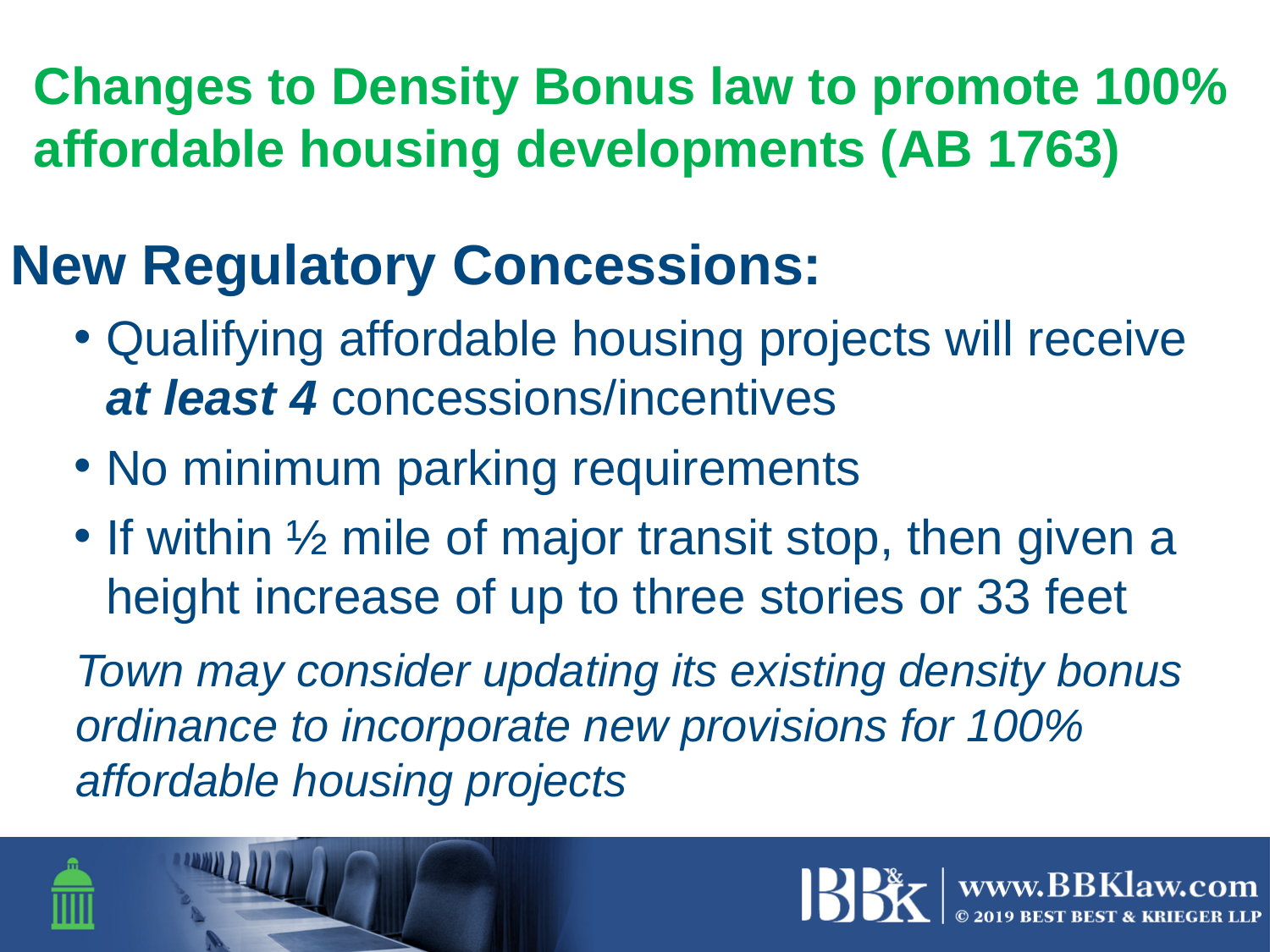

# Changes to Density Bonus law to promote 100% affordable housing developments (AB 1763)
New Regulatory Concessions:
Qualifying affordable housing projects will receive at least 4 concessions/incentives
No minimum parking requirements
If within ½ mile of major transit stop, then given a height increase of up to three stories or 33 feet

Town may consider updating its existing density bonus ordinance to incorporate new provisions for 100% affordable housing projects